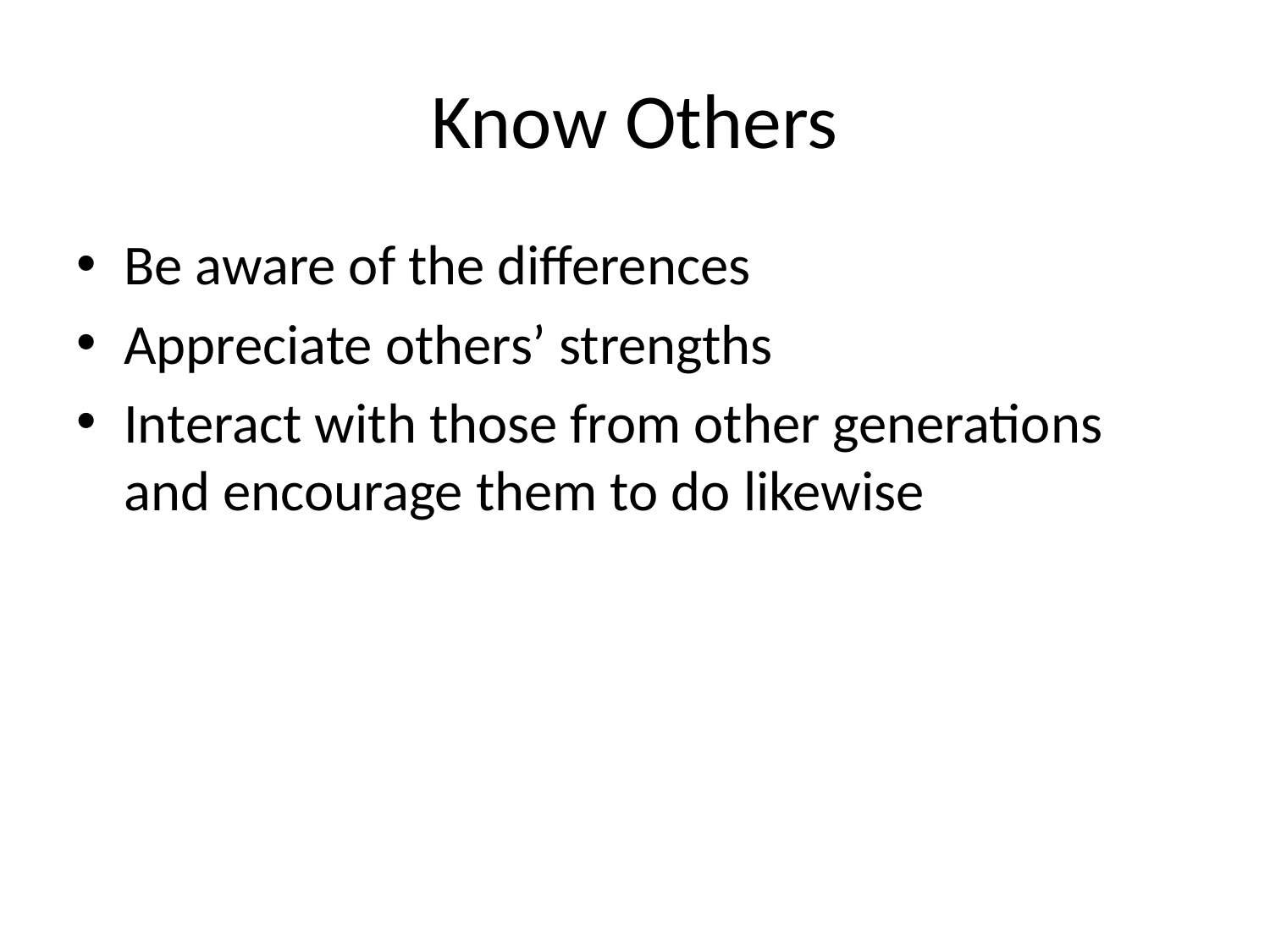

# Know Others
Be aware of the differences
Appreciate others’ strengths
Interact with those from other generations and encourage them to do likewise